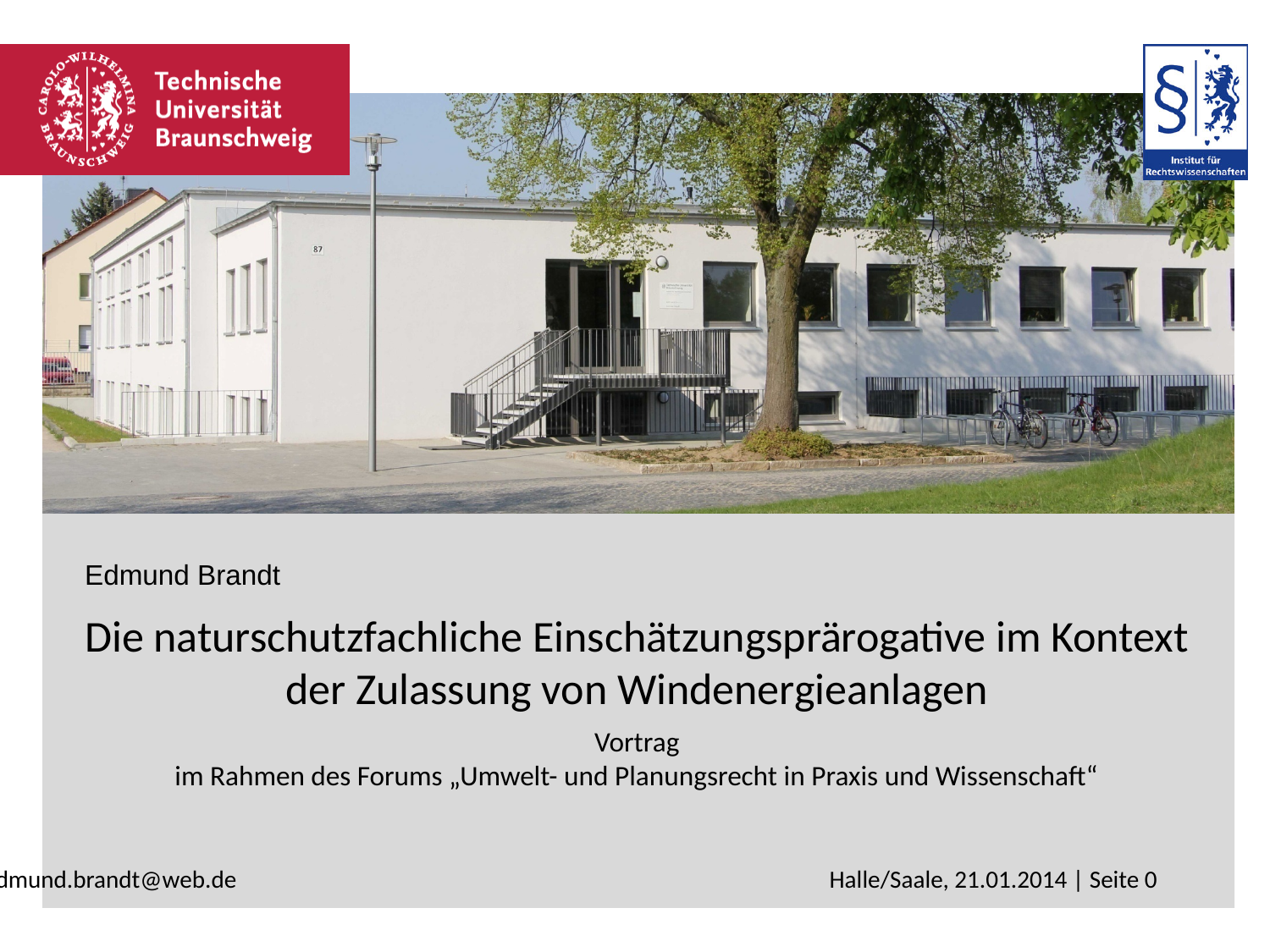

Edmund Brandt

Die naturschutzfachliche Einschätzungsprärogative im Kontext der Zulassung von Windenergieanlagen

Vortrag
im Rahmen des Forums „Umwelt- und Planungsrecht in Praxis und Wissenschaft“

Halle/Saale, 21.01.2014 | Seite 0
edmund.brandt@web.de